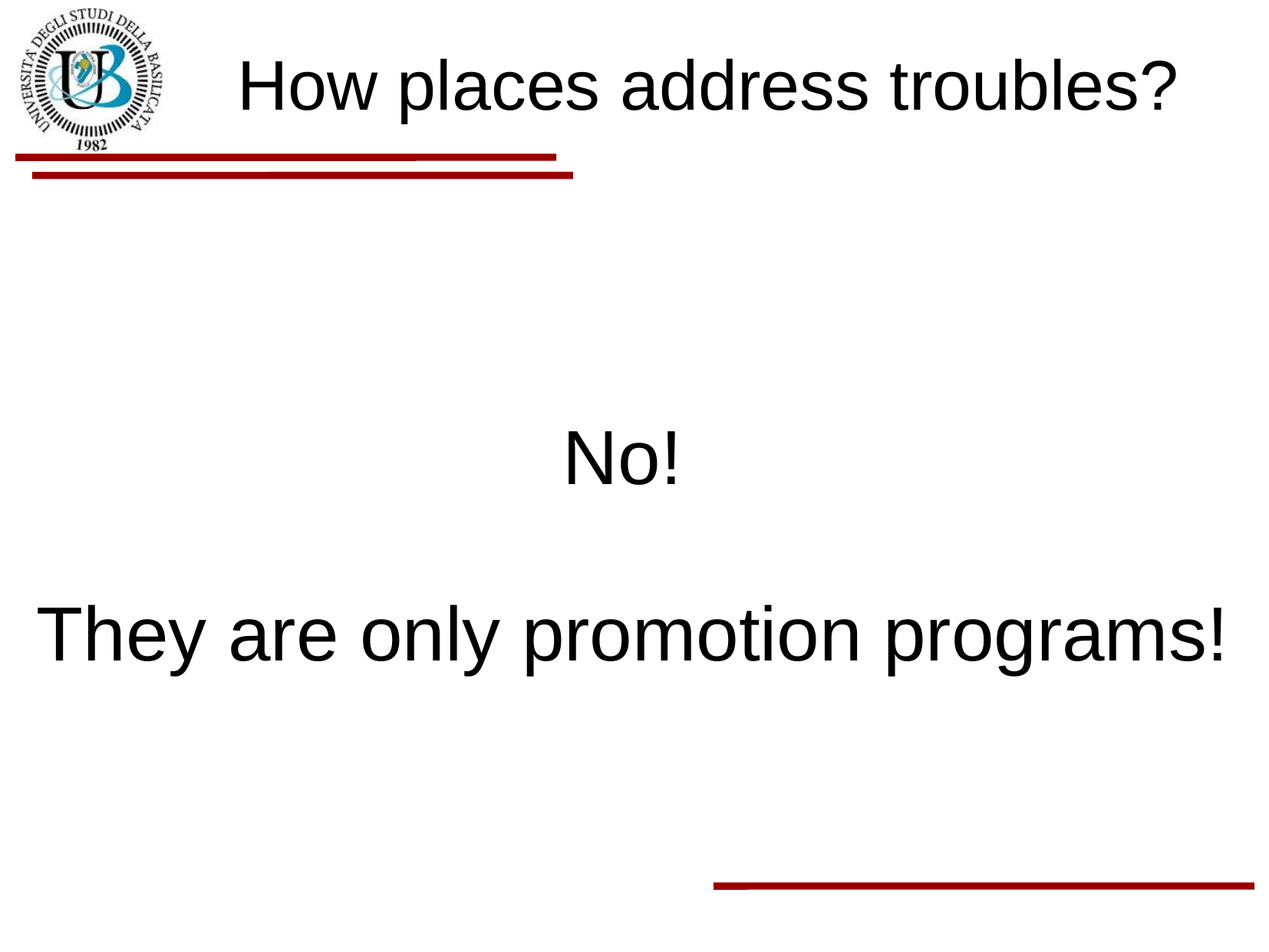

How places address troubles?
No!

They are only promotion programs!